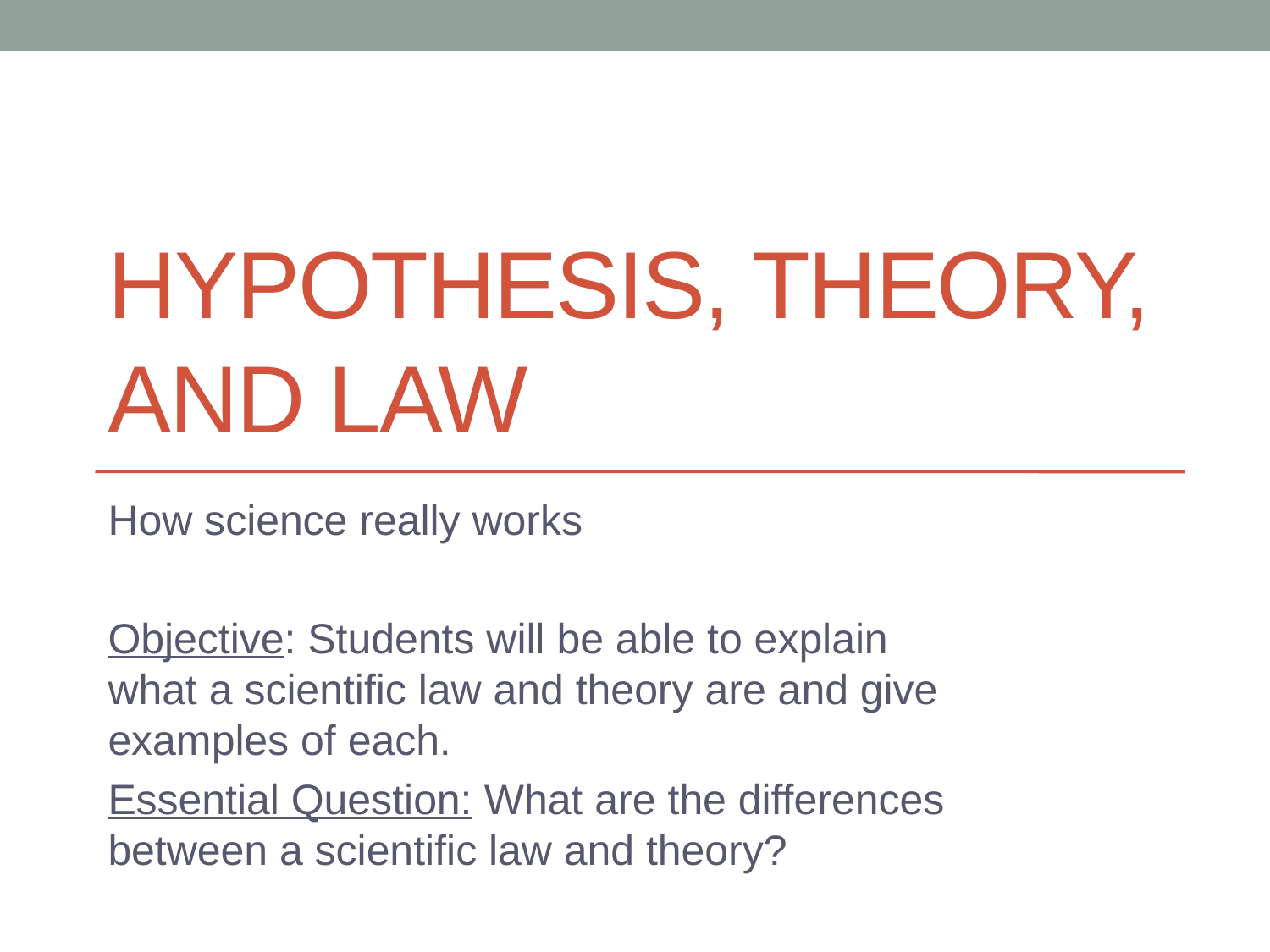

# Hypothesis, Theory, and law
How science really works

Objective: Students will be able to explain what a scientific law and theory are and give examples of each.
Essential Question: What are the differences between a scientific law and theory?